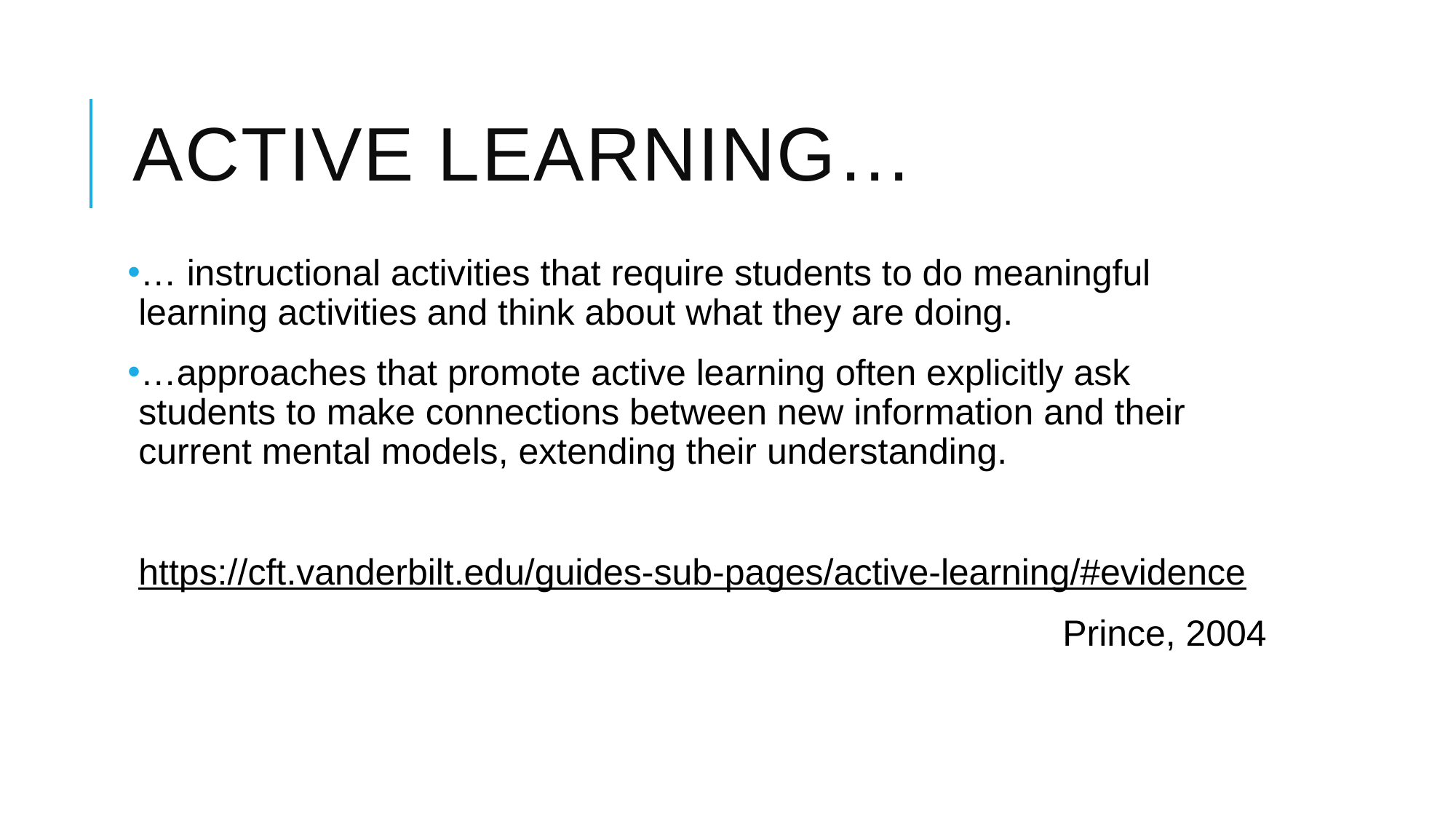

# Active learning…
… instructional activities that require students to do meaningful learning activities and think about what they are doing.
…approaches that promote active learning often explicitly ask students to make connections between new information and their current mental models, extending their understanding.

https://cft.vanderbilt.edu/guides-sub-pages/active-learning/#evidence
Prince, 2004